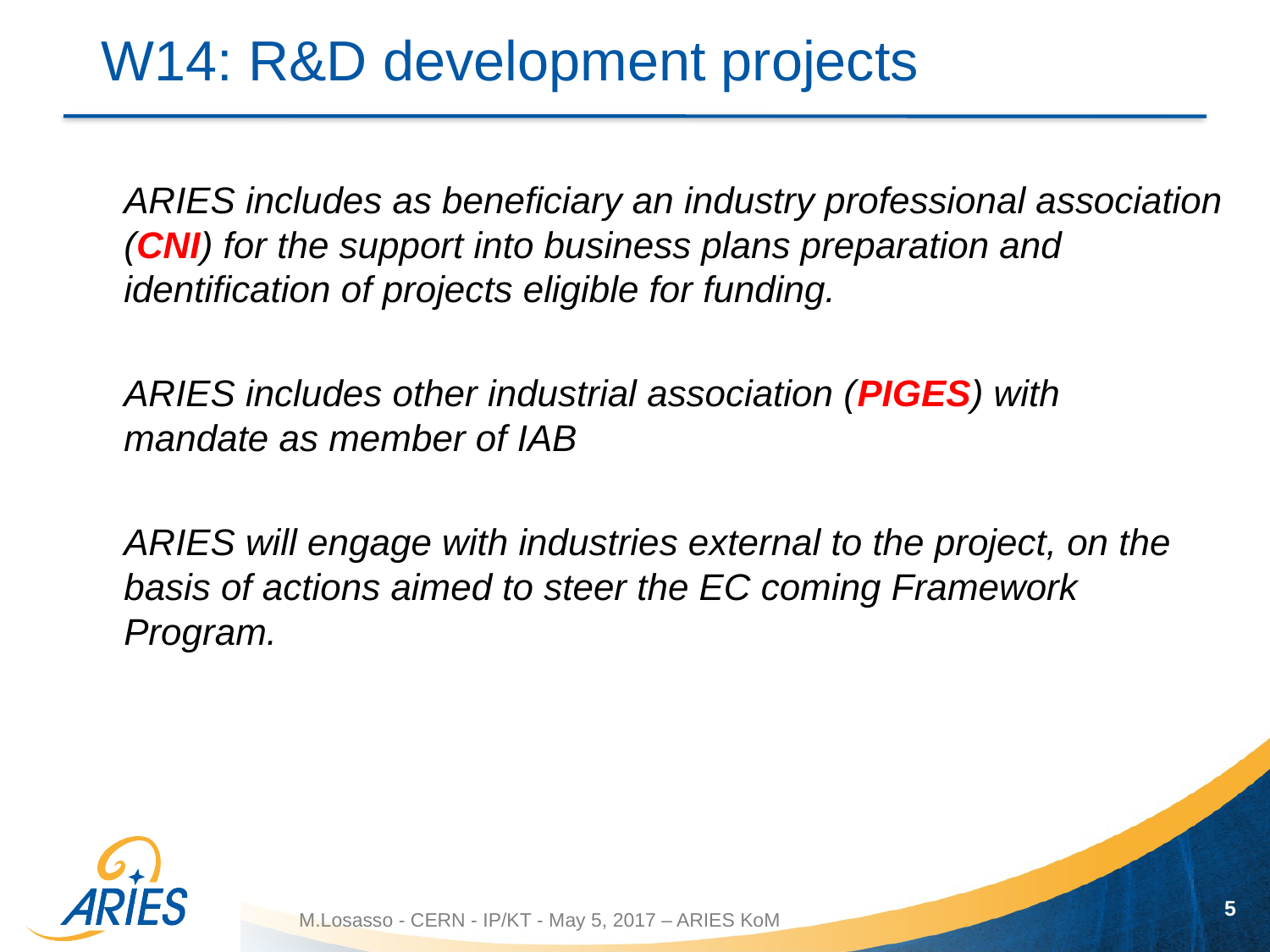

# W14: R&D development projects
ARIES includes as beneficiary an industry professional association (CNI) for the support into business plans preparation and identification of projects eligible for funding.

ARIES includes other industrial association (PIGES) with  mandate as member of IAB

ARIES will engage with industries external to the project, on the basis of actions aimed to steer the EC coming Framework Program.
5
M.Losasso - CERN - IP/KT - May 5, 2017 – ARIES KoM